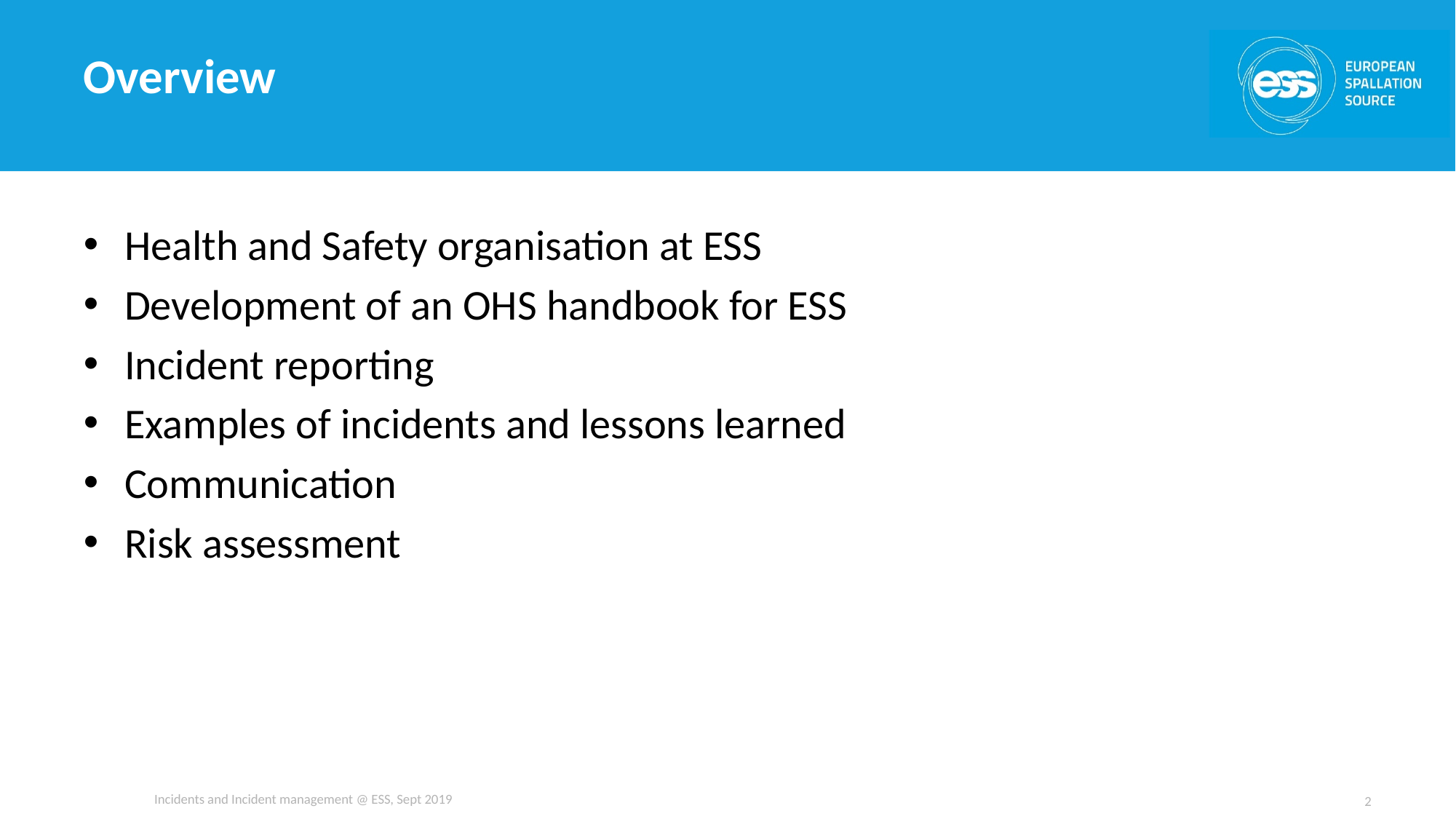

# Overview
Health and Safety organisation at ESS
Development of an OHS handbook for ESS
Incident reporting
Examples of incidents and lessons learned
Communication
Risk assessment

Incidents and Incident management @ ESS, Sept 2019
2